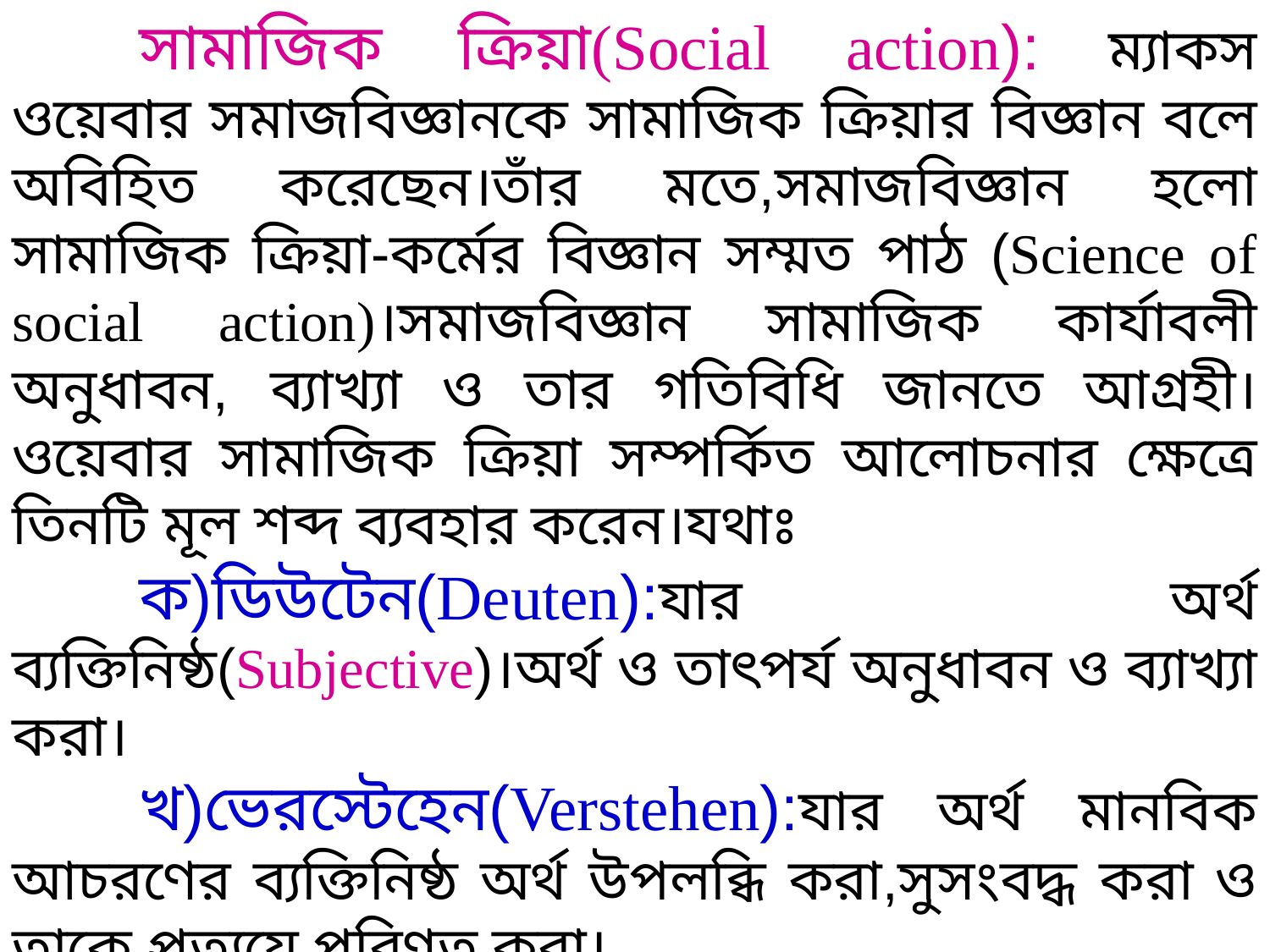

সামাজিক ক্রিয়া(Social action): ম্যাকস ওয়েবার সমাজবিজ্ঞানকে সামাজিক ক্রিয়ার বিজ্ঞান বলে অবিহিত করেছেন।তাঁর মতে,সমাজবিজ্ঞান হলো সামাজিক ক্রিয়া-কর্মের বিজ্ঞান সম্মত পাঠ (Science of social action)।সমাজবিজ্ঞান সামাজিক কার্যাবলী অনুধাবন, ব্যাখ্যা ও তার গতিবিধি জানতে আগ্রহী।ওয়েবার সামাজিক ক্রিয়া সম্পর্কিত আলোচনার ক্ষেত্রে তিনটি মূল শব্দ ব্যবহার করেন।যথাঃ
	ক)ডিউটেন(Deuten):যার অর্থ ব্যক্তিনিষ্ঠ(Subjective)।অর্থ ও তাৎপর্য অনুধাবন ও ব্যাখ্যা করা।
	খ)ভেরস্টেহেন(Verstehen):যার অর্থ মানবিক আচরণের ব্যক্তিনিষ্ঠ অর্থ উপলব্ধি করা,সুসংবদ্ধ করা ও তাকে প্রত্যয়ে পরিণত করা।
	গ)আরকালারেন(Arkalaren):যার অর্থ মানবিক আচরণের কার্যকারণ ব্যাখ্যা করা এবং মানবিক আচরণের ধ্রবকগুলো(constants) আবিষ্কার করা।